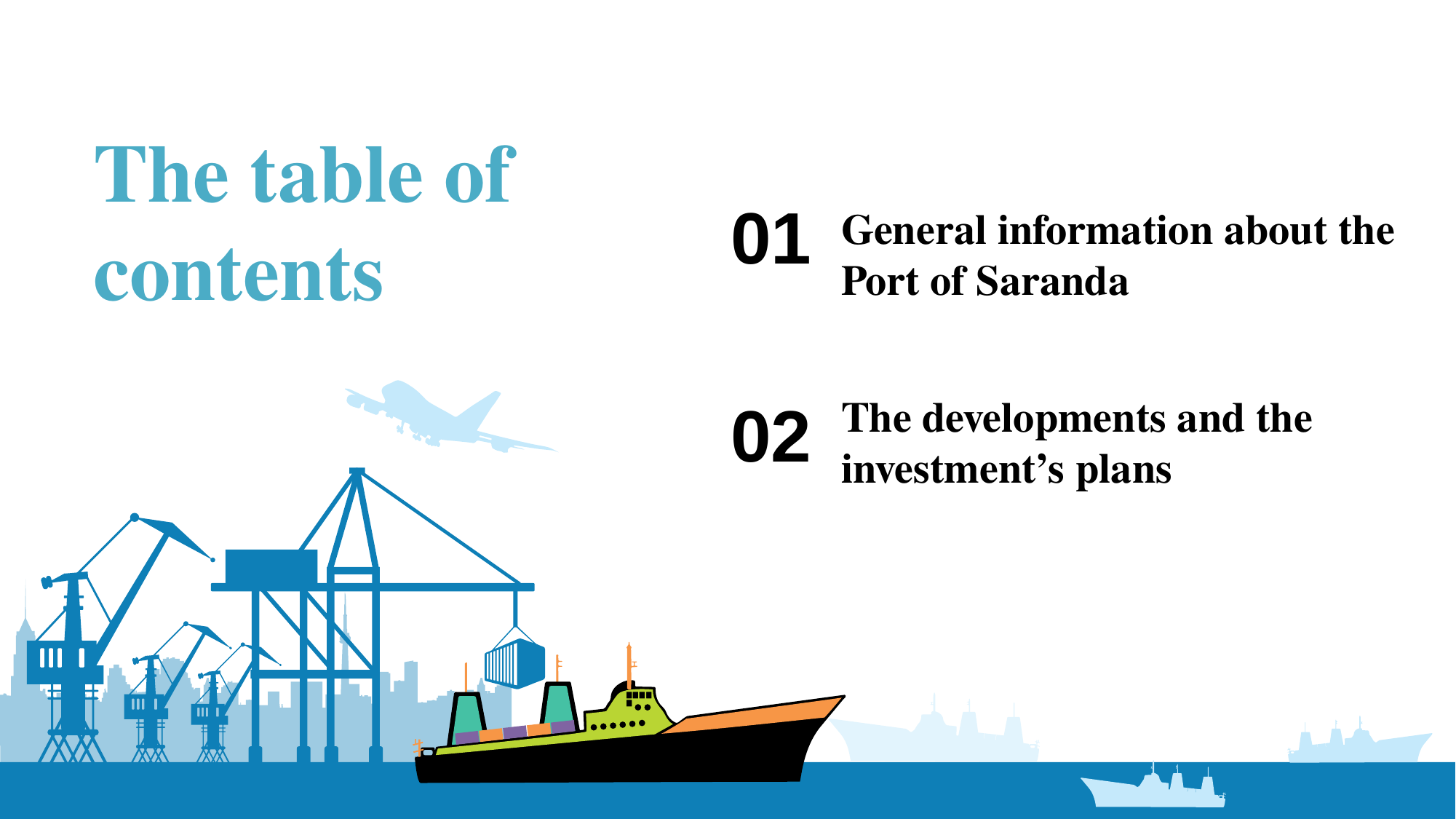

The table of contents
01
General information about the Port of Saranda

02
The developments and the investment’s plans